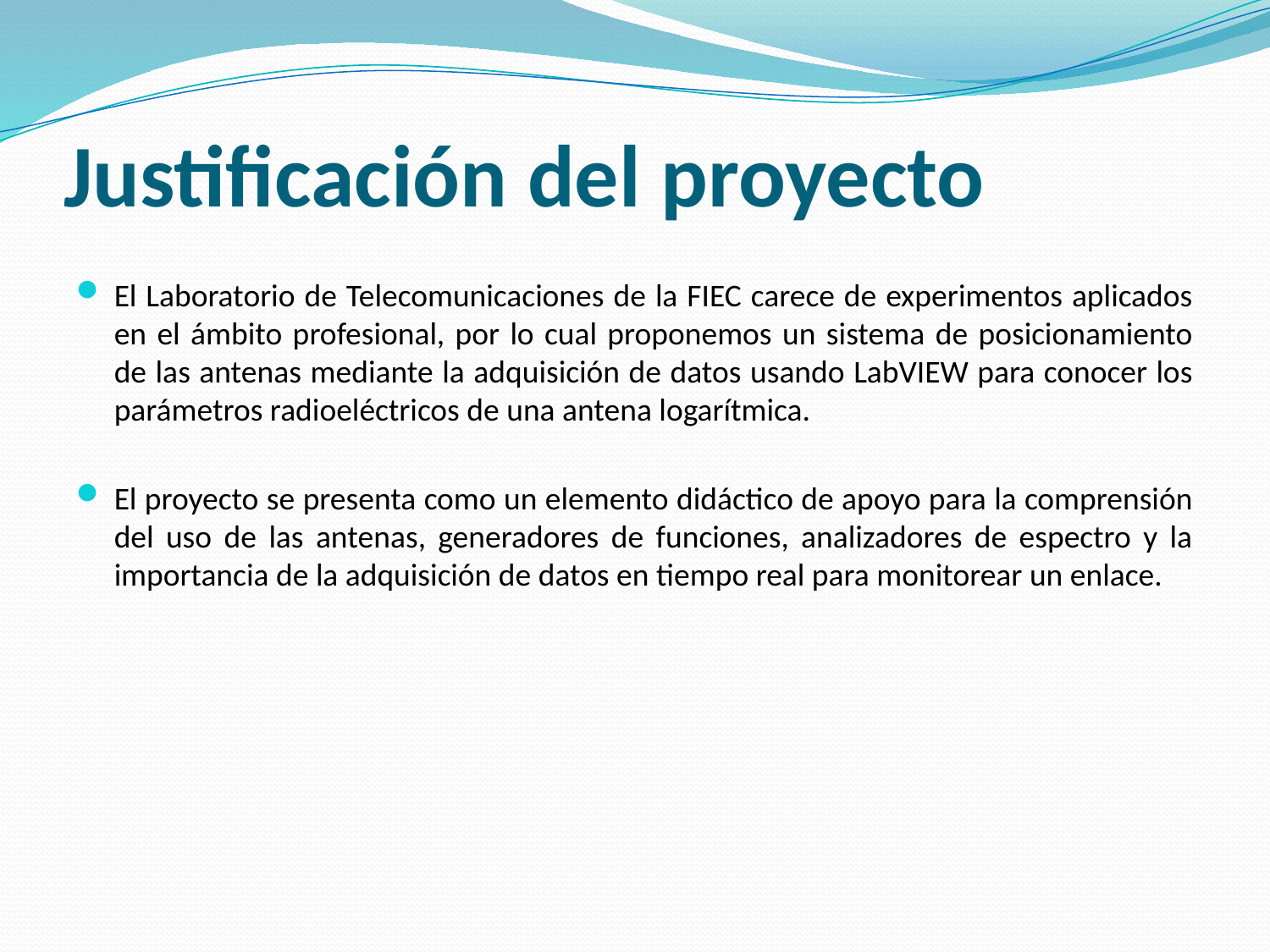

# Justificación del proyecto
El Laboratorio de Telecomunicaciones de la FIEC carece de experimentos aplicados en el ámbito profesional, por lo cual proponemos un sistema de posicionamiento de las antenas mediante la adquisición de datos usando LabVIEW para conocer los parámetros radioeléctricos de una antena logarítmica.

El proyecto se presenta como un elemento didáctico de apoyo para la comprensión del uso de las antenas, generadores de funciones, analizadores de espectro y la importancia de la adquisición de datos en tiempo real para monitorear un enlace.